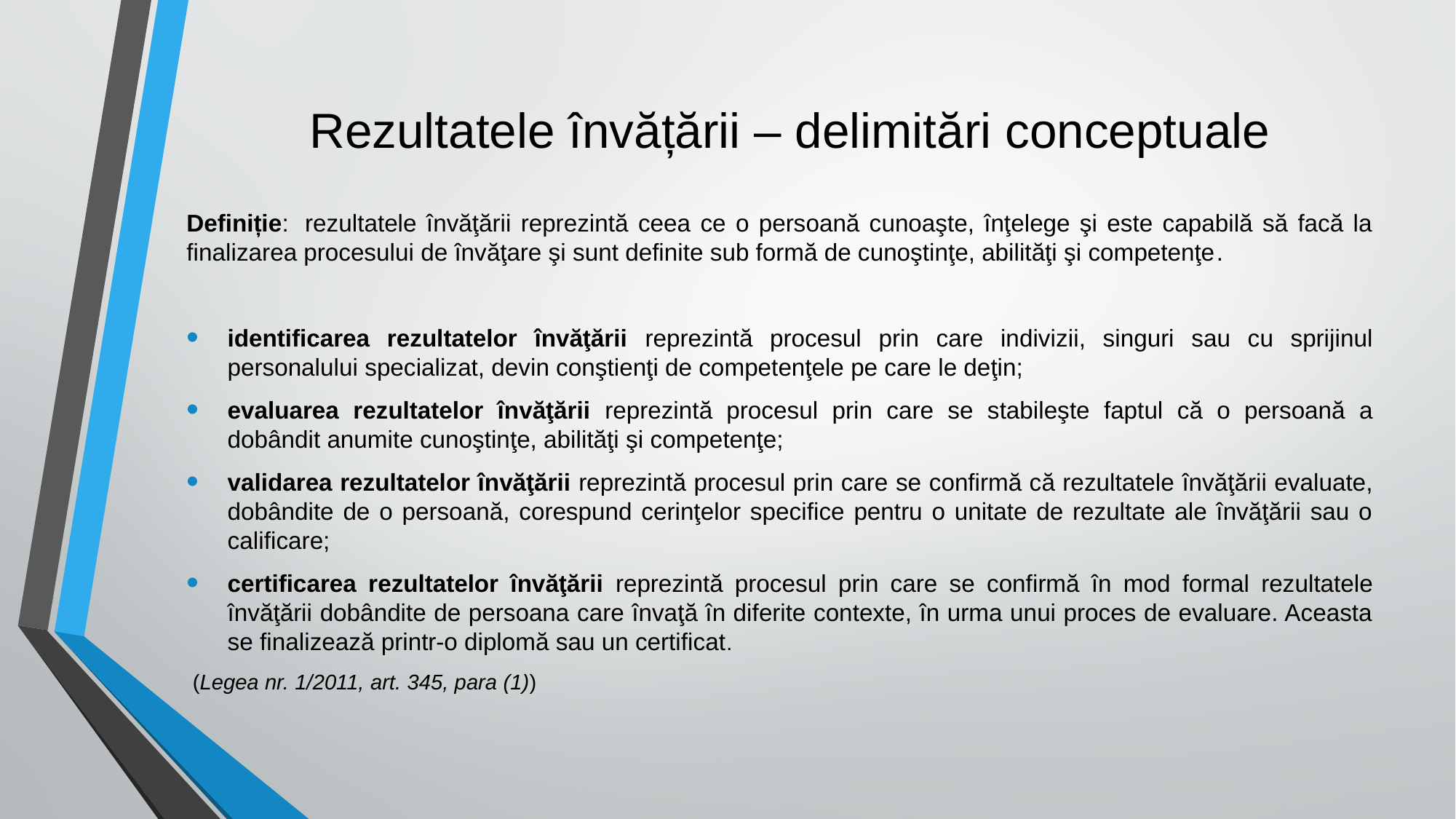

# Rezultatele învățării – delimitări conceptuale
Definiție:  rezultatele învăţării reprezintă ceea ce o persoană cunoaşte, înţelege şi este capabilă să facă la finalizarea procesului de învăţare şi sunt definite sub formă de cunoştinţe, abilităţi şi competenţe.

identificarea rezultatelor învăţării reprezintă procesul prin care indivizii, singuri sau cu sprijinul personalului specializat, devin conştienţi de competenţele pe care le deţin;
evaluarea rezultatelor învăţării reprezintă procesul prin care se stabileşte faptul că o persoană a dobândit anumite cunoştinţe, abilităţi şi competenţe;
validarea rezultatelor învăţării reprezintă procesul prin care se confirmă că rezultatele învăţării evaluate, dobândite de o persoană, corespund cerinţelor specifice pentru o unitate de rezultate ale învăţării sau o calificare;
certificarea rezultatelor învăţării reprezintă procesul prin care se confirmă în mod formal rezultatele învăţării dobândite de persoana care învaţă în diferite contexte, în urma unui proces de evaluare. Aceasta se finalizează printr-o diplomă sau un certificat.
 (Legea nr. 1/2011, art. 345, para (1))